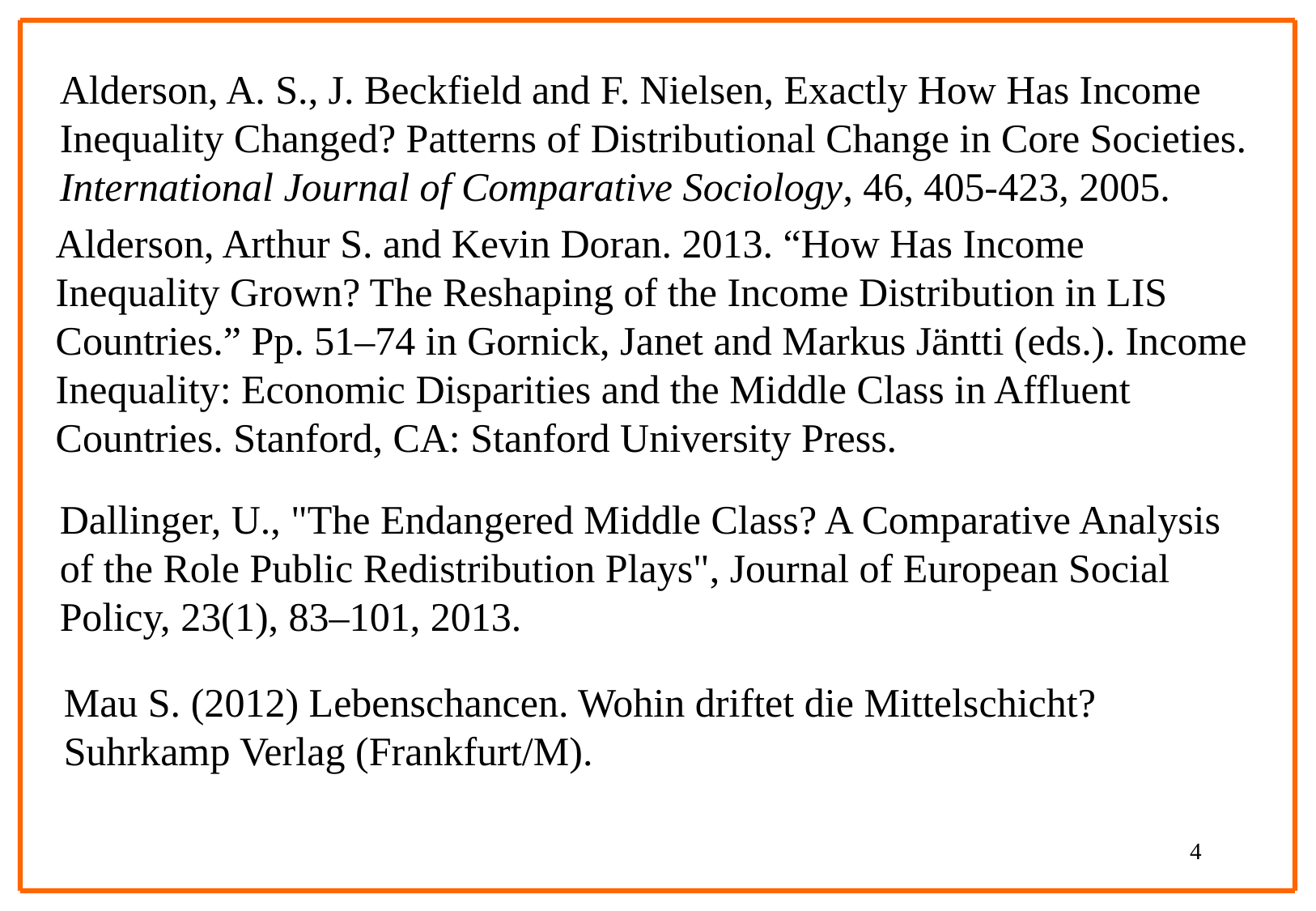

#
Alderson, A. S., J. Beckfield and F. Nielsen, Exactly How Has Income Inequality Changed? Patterns of Distributional Change in Core Societies. International Journal of Comparative Sociology, 46, 405-423, 2005.

Alderson, Arthur S. and Kevin Doran. 2013. “How Has Income Inequality Grown? The Reshaping of the Income Distribution in LIS Countries.” Pp. 51–74 in Gornick, Janet and Markus Jäntti (eds.). Income Inequality: Economic Disparities and the Middle Class in Affluent Countries. Stanford, CA: Stanford University Press.
Dallinger, U., "The Endangered Middle Class? A Comparative Analysis of the Role Public Redistribution Plays", Journal of European Social Policy, 23(1), 83–101, 2013.
Mau S. (2012) Lebenschancen. Wohin driftet die Mittelschicht? Suhrkamp Verlag (Frankfurt/M).
4